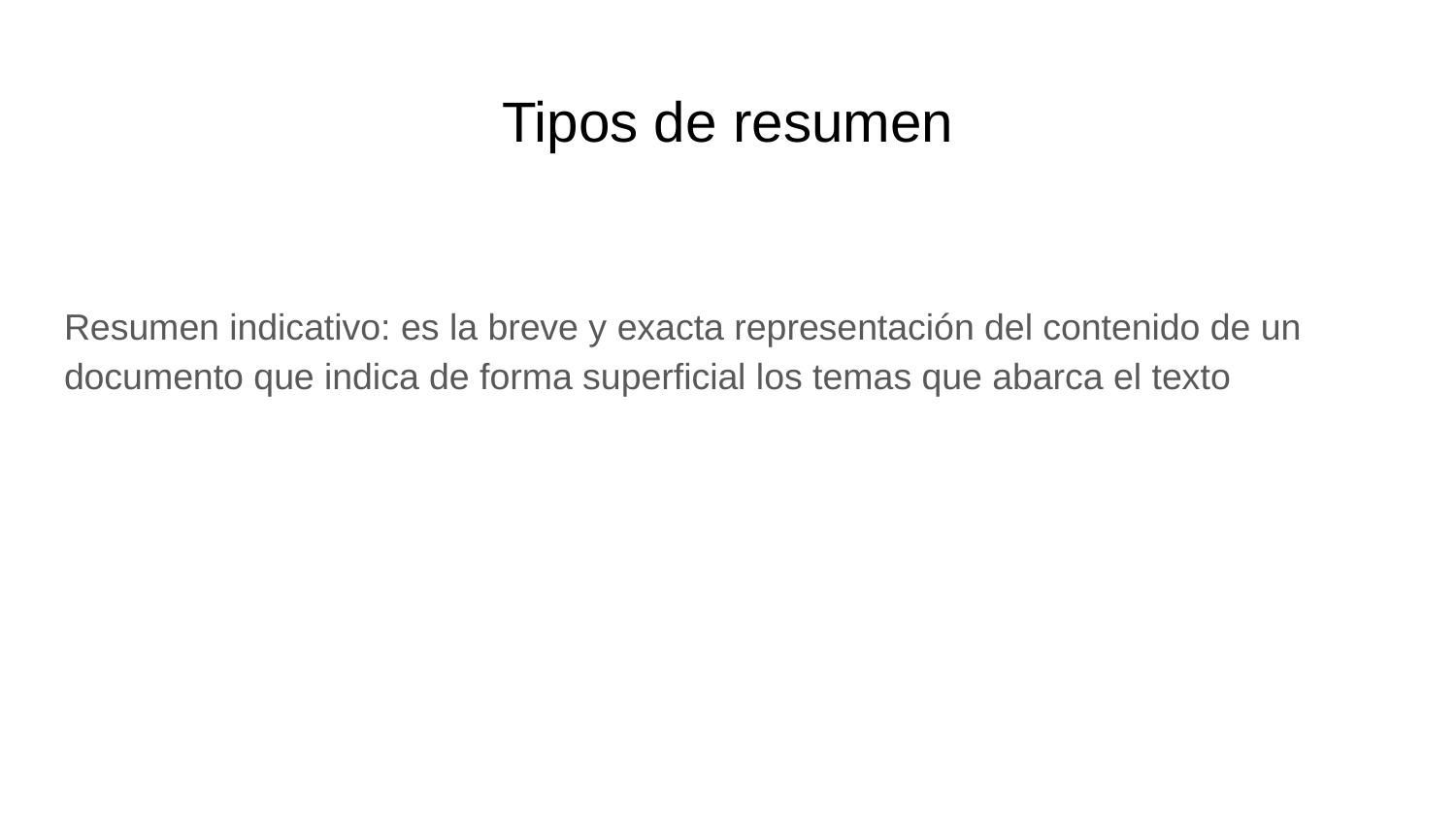

# Tipos de resumen
Resumen indicativo: es la breve y exacta representación del contenido de un documento que indica de forma superficial los temas que abarca el texto